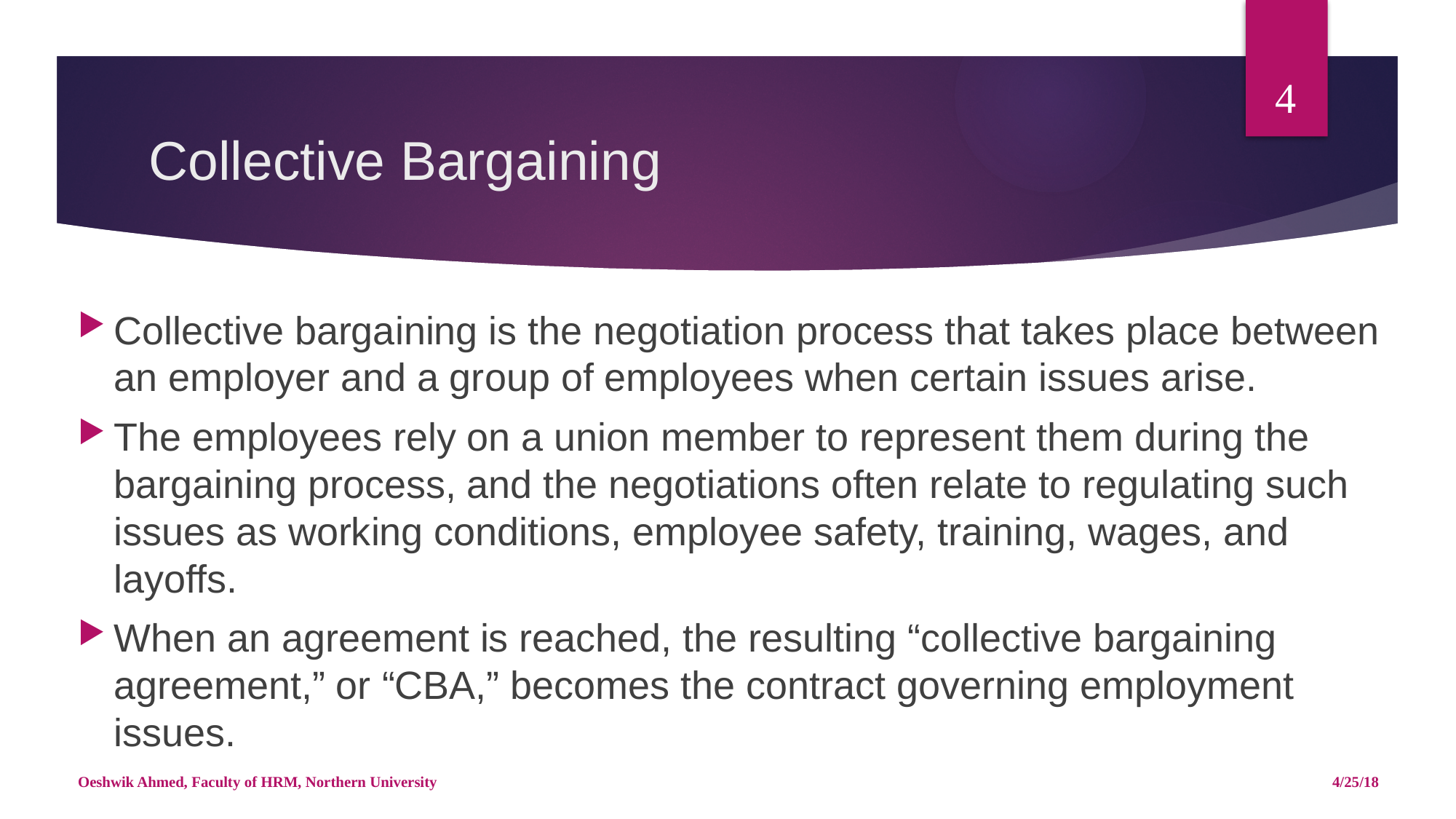

4
# Collective Bargaining
Collective bargaining is the negotiation process that takes place between an employer and a group of employees when certain issues arise.
The employees rely on a union member to represent them during the bargaining process, and the negotiations often relate to regulating such issues as working conditions, employee safety, training, wages, and layoffs.
When an agreement is reached, the resulting “collective bargaining agreement,” or “CBA,” becomes the contract governing employment issues.
Oeshwik Ahmed, Faculty of HRM, Northern University
4/25/18